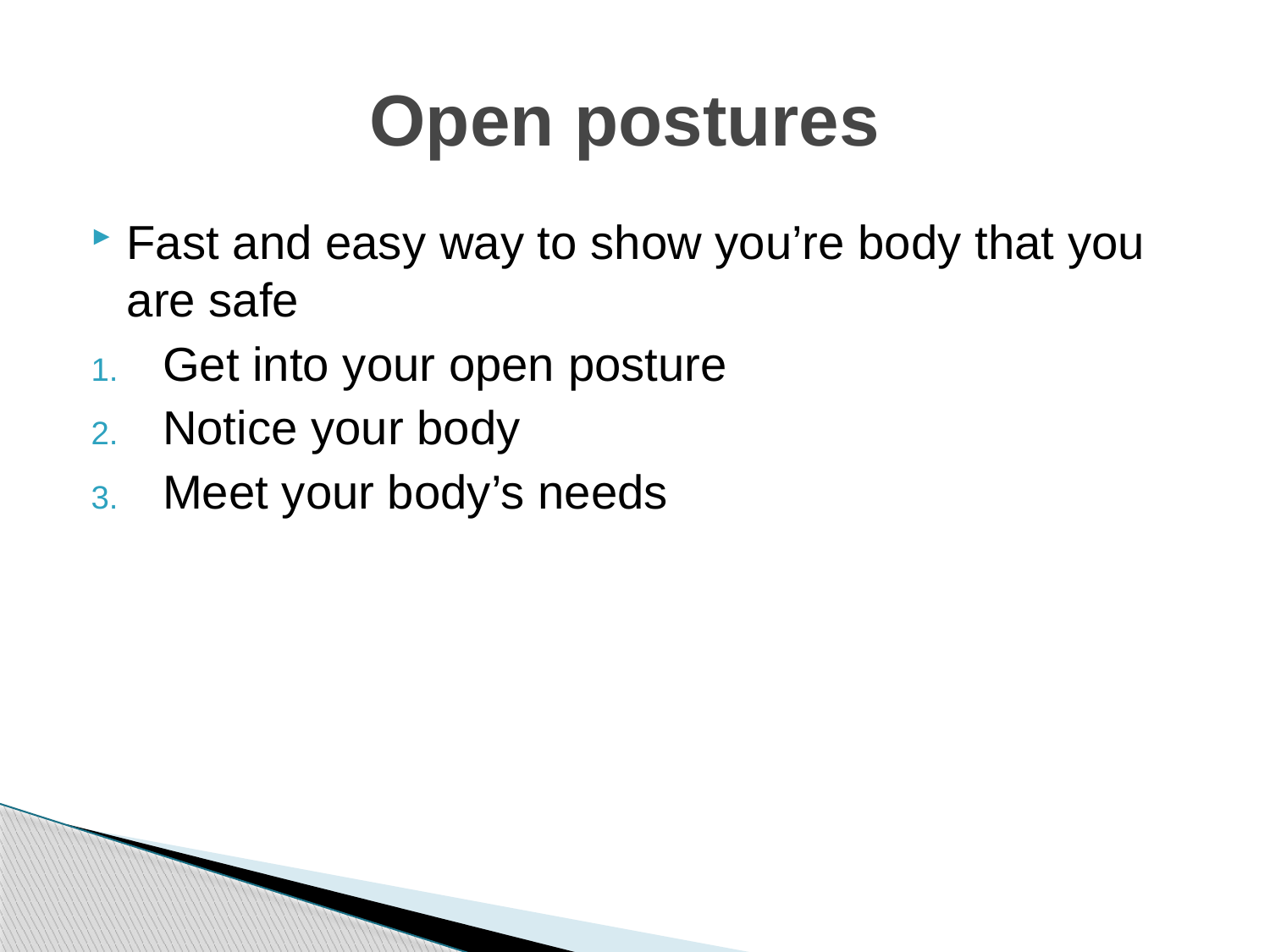

# Open postures
Fast and easy way to show you’re body that you are safe
Get into your open posture
Notice your body
Meet your body’s needs